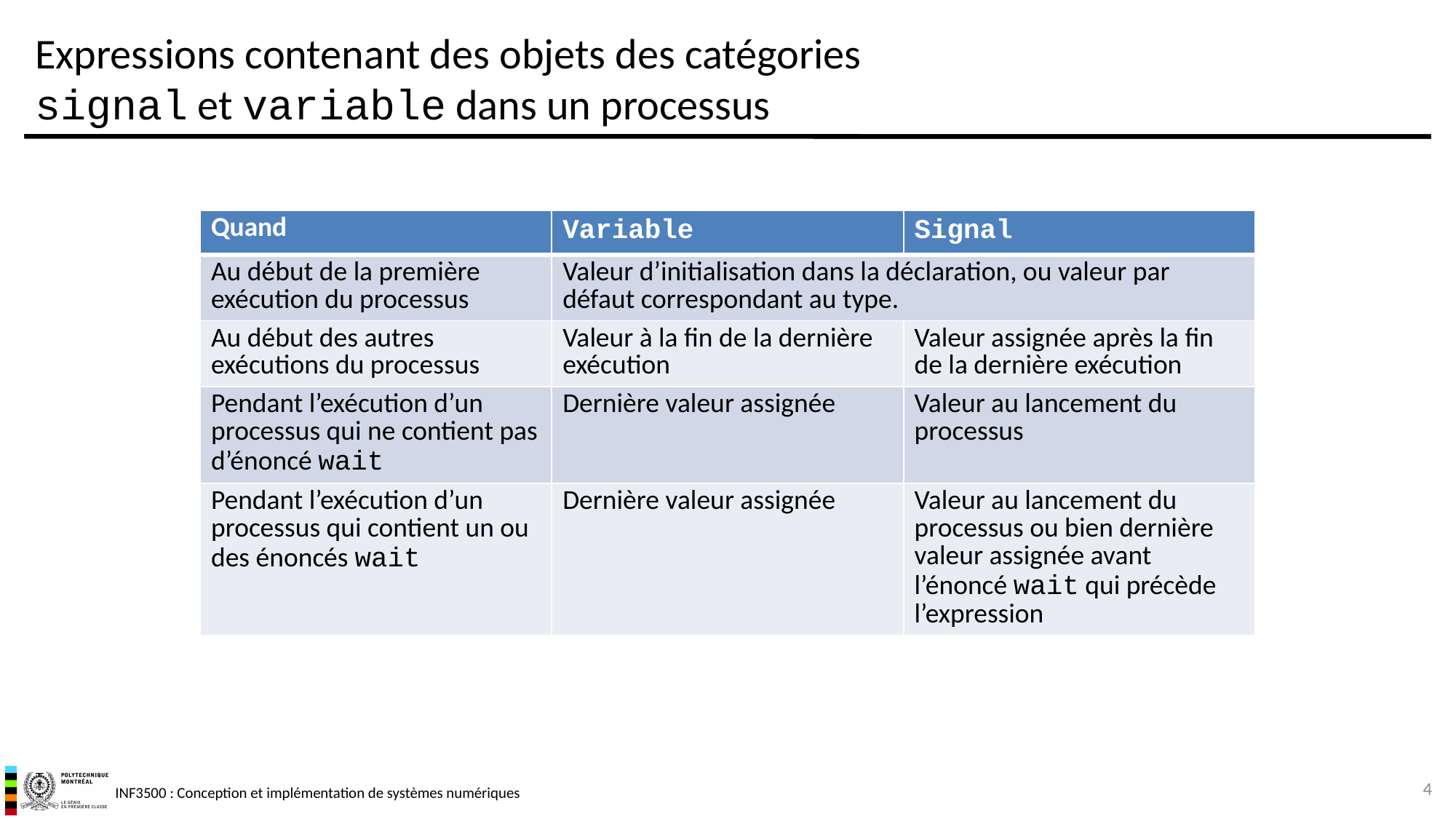

# Expressions contenant des objets des catégories signal et variable dans un processus
| Quand | Variable | Signal |
| --- | --- | --- |
| Au début de la première exécution du processus | Valeur d’initialisation dans la déclaration, ou valeur par défaut correspondant au type. |  |
| Au début des autres exécutions du processus | Valeur à la fin de la dernière exécution | Valeur assignée après la fin de la dernière exécution |
| Pendant l’exécution d’un processus qui ne contient pas d’énoncé wait | Dernière valeur assignée | Valeur au lancement du processus |
| Pendant l’exécution d’un processus qui contient un ou des énoncés wait | Dernière valeur assignée | Valeur au lancement du processus ou bien dernière valeur assignée avant l’énoncé wait qui précède l’expression |
4